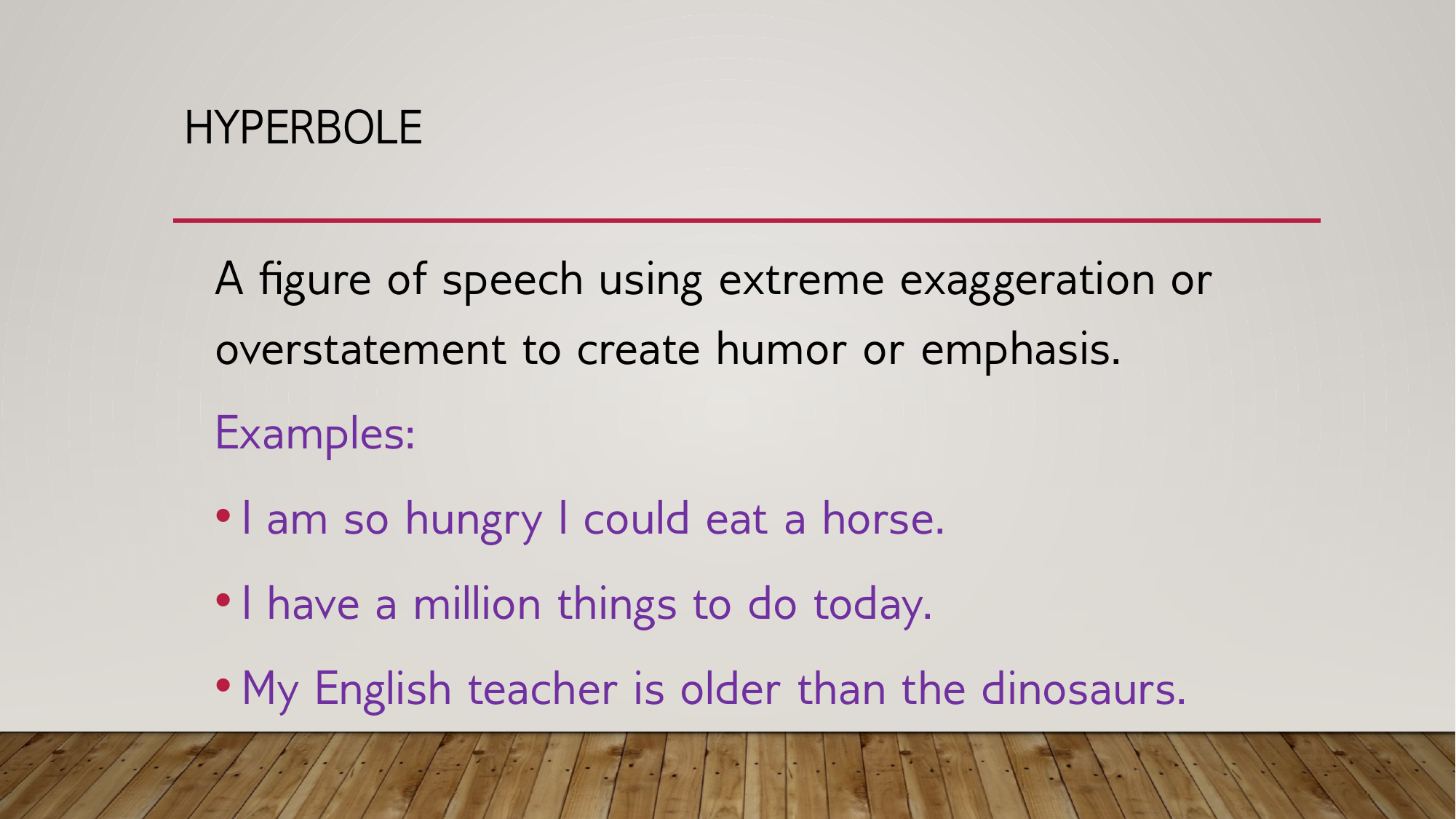

# Hyperbole
A figure of speech using extreme exaggeration or overstatement to create humor or emphasis.
Examples:
I am so hungry I could eat a horse.
I have a million things to do today.
My English teacher is older than the dinosaurs.